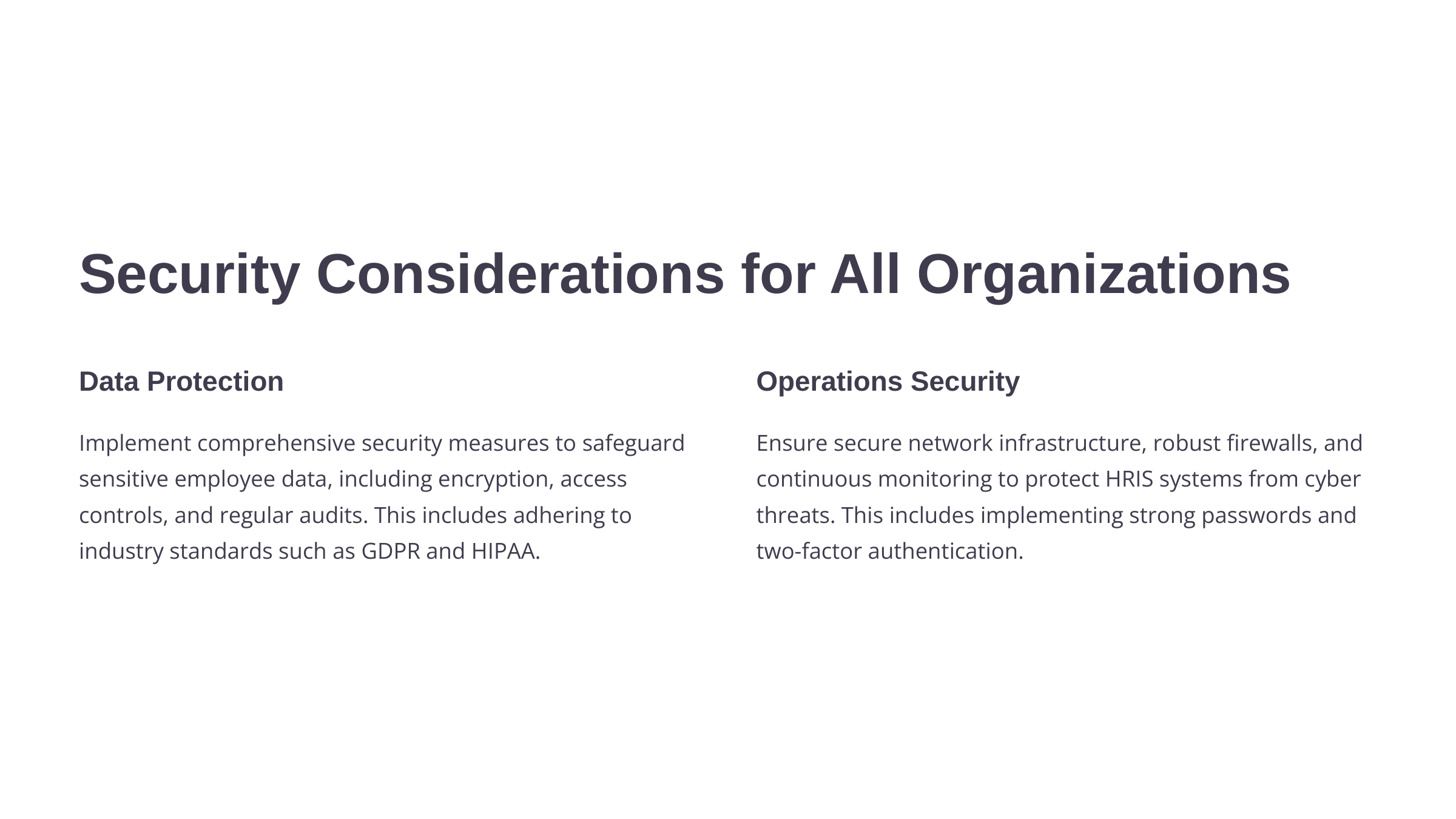

Security Considerations for All Organizations
Data Protection
Operations Security
Implement comprehensive security measures to safeguard sensitive employee data, including encryption, access controls, and regular audits. This includes adhering to industry standards such as GDPR and HIPAA.
Ensure secure network infrastructure, robust firewalls, and continuous monitoring to protect HRIS systems from cyber threats. This includes implementing strong passwords and two-factor authentication.